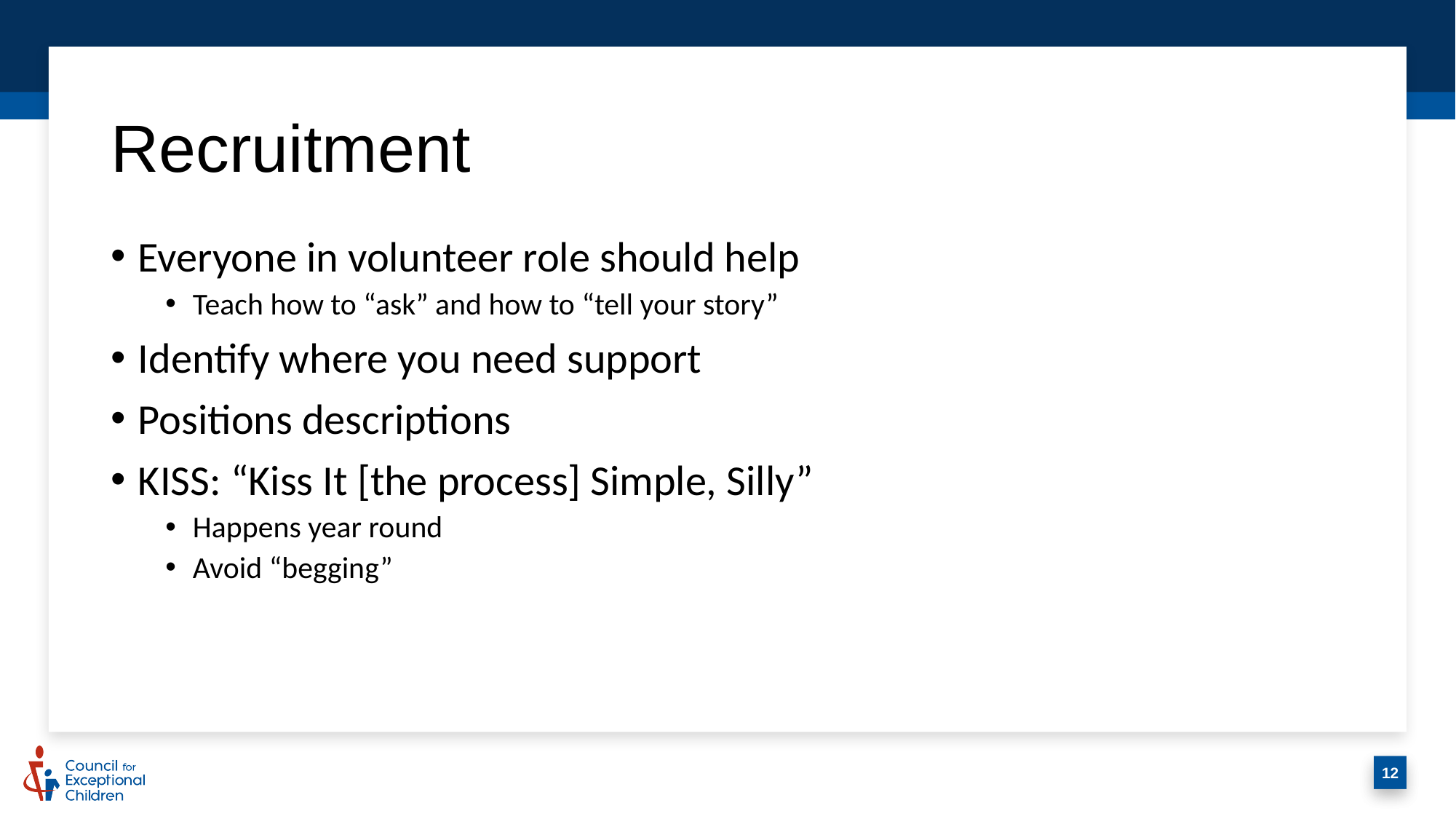

# Recruitment
Everyone in volunteer role should help​
Teach how to “ask” and how to “tell your story”​
Identify where you need support
Positions descriptions
KISS: “Kiss It [the process] Simple, Silly”
Happens year round​
Avoid “begging”